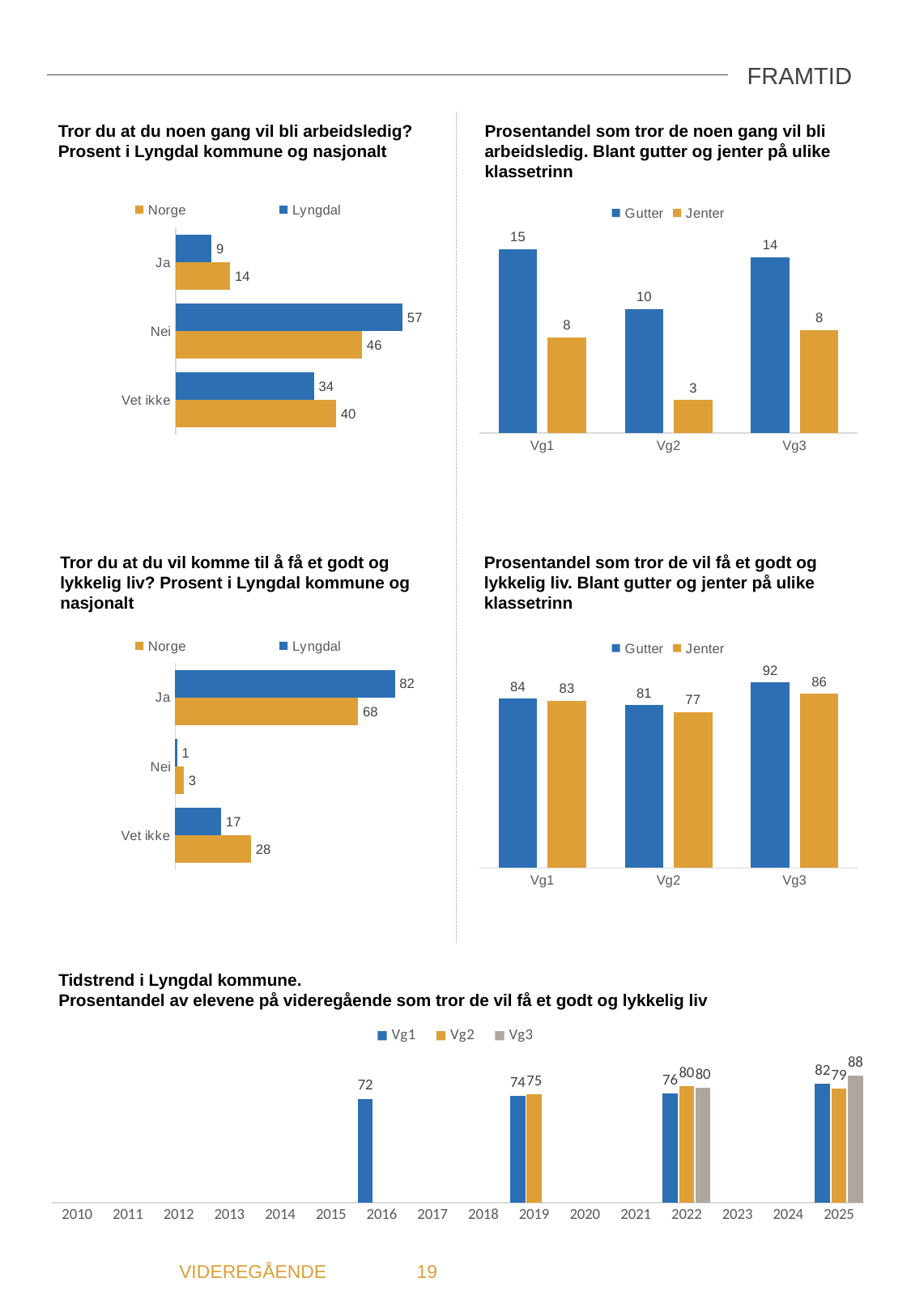

FRAMTID
Tror du at du noen gang vil bli arbeidsledig? Prosent i Lyngdal kommune og nasjonalt
Prosentandel som tror de noen gang vil bli arbeidsledig. Blant gutter og jenter på ulike klassetrinn

### Chart

| Category | Lyngdal | Norge |
|---|---|---|
| Ja | 8.97 | 13.59 |
| Nei | 56.55 | 46.44 |
| Vet ikke | 34.48 | 39.97 |

### Chart

| Category | Gutter | Jenter |
|---|---|---|
| Vg1 | 14.53 | 7.56 |
| Vg2 | 9.8 | 2.61 |
| Vg3 | 13.89 | 8.14 |
Tror du at du vil komme til å få et godt og lykkelig liv? Prosent i Lyngdal kommune og nasjonalt
Prosentandel som tror de vil få et godt og lykkelig liv. Blant gutter og jenter på ulike klassetrinn

### Chart

| Category | Lyngdal | Norge |
|---|---|---|
| Ja | 82.16 | 68.47 |
| Nei | 0.69 | 3.19 |
| Vet ikke | 17.15 | 28.34 |

### Chart

| Category | Gutter | Jenter |
|---|---|---|
| Vg1 | 83.76 | 82.64 |
| Vg2 | 80.58 | 77.19 |
| Vg3 | 91.67 | 86.05 |
Tidstrend i Lyngdal kommune.
Prosentandel av elevene på videregående som tror de vil få et godt og lykkelig liv

### Chart

| Category | Vg1 | Vg2 | Vg3 |
|---|---|---|---|
| 2010 | -1.0 | -1.0 | -1.0 |
| 2011 | -1.0 | -1.0 | -1.0 |
| 2012 | -1.0 | -1.0 | -1.0 |
| 2013 | -1.0 | -1.0 | -1.0 |
| 2014 | -1.0 | -1.0 | -1.0 |
| 2015 | -1.0 | -1.0 | -1.0 |
| 2016 | 71.86 | -1.0 | -1.0 |
| 2017 | -1.0 | -1.0 | -1.0 |
| 2018 | -1.0 | -1.0 | -1.0 |
| 2019 | 73.96 | 75.0 | -1.0 |
| 2020 | -1.0 | -1.0 | -1.0 |
| 2021 | -1.0 | -1.0 | -1.0 |
| 2022 | 75.51 | 80.27 | 79.57 |
| 2023 | -1.0 | -1.0 | -1.0 |
| 2024 | -1.0 | -1.0 | -1.0 |
| 2025 | 82.16 | 79.0 | 87.7 |
	 VIDEREGÅENDE	19